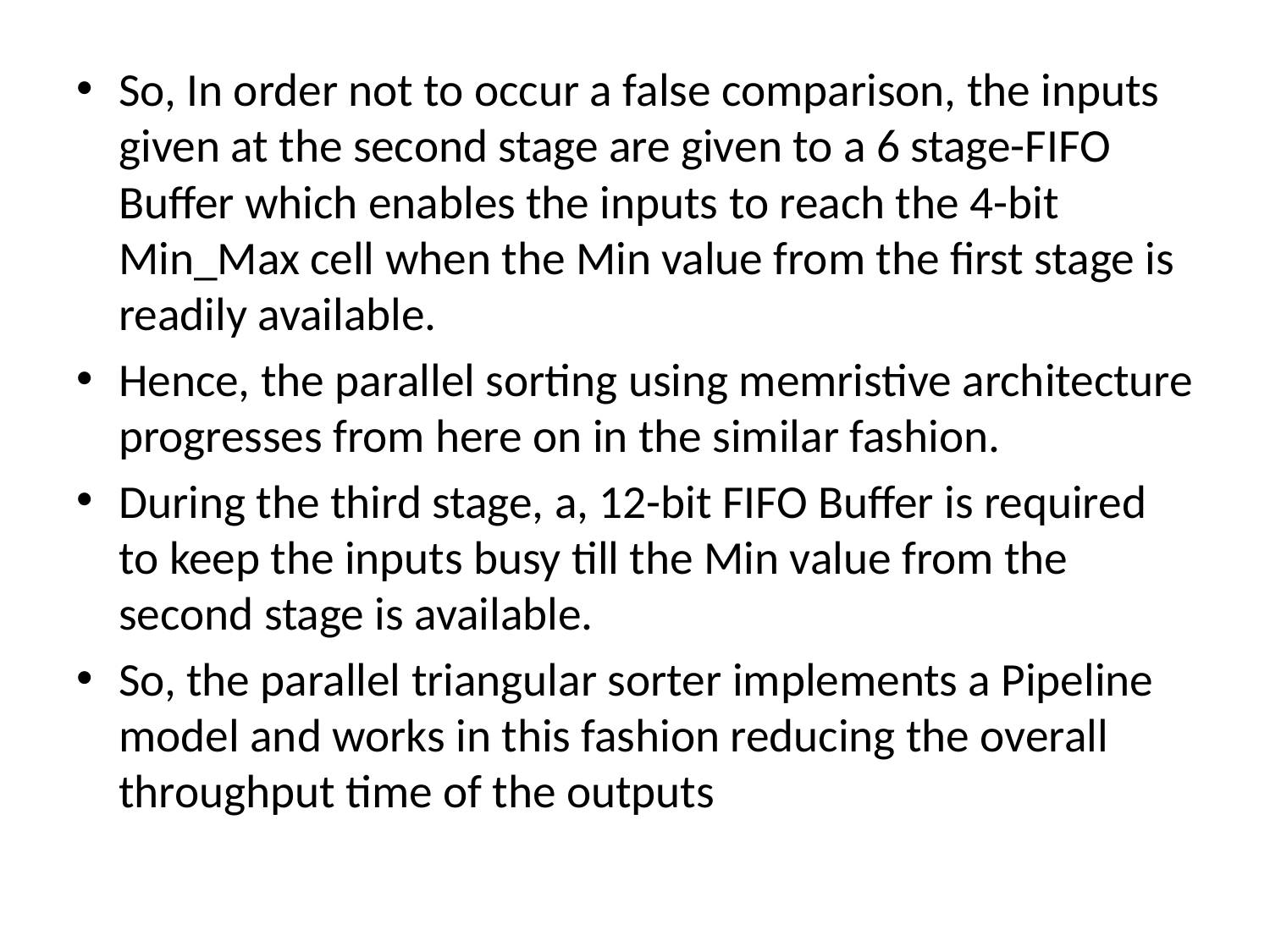

So, In order not to occur a false comparison, the inputs given at the second stage are given to a 6 stage-FIFO Buffer which enables the inputs to reach the 4-bit Min_Max cell when the Min value from the first stage is readily available.
Hence, the parallel sorting using memristive architecture progresses from here on in the similar fashion.
During the third stage, a, 12-bit FIFO Buffer is required to keep the inputs busy till the Min value from the second stage is available.
So, the parallel triangular sorter implements a Pipeline model and works in this fashion reducing the overall throughput time of the outputs